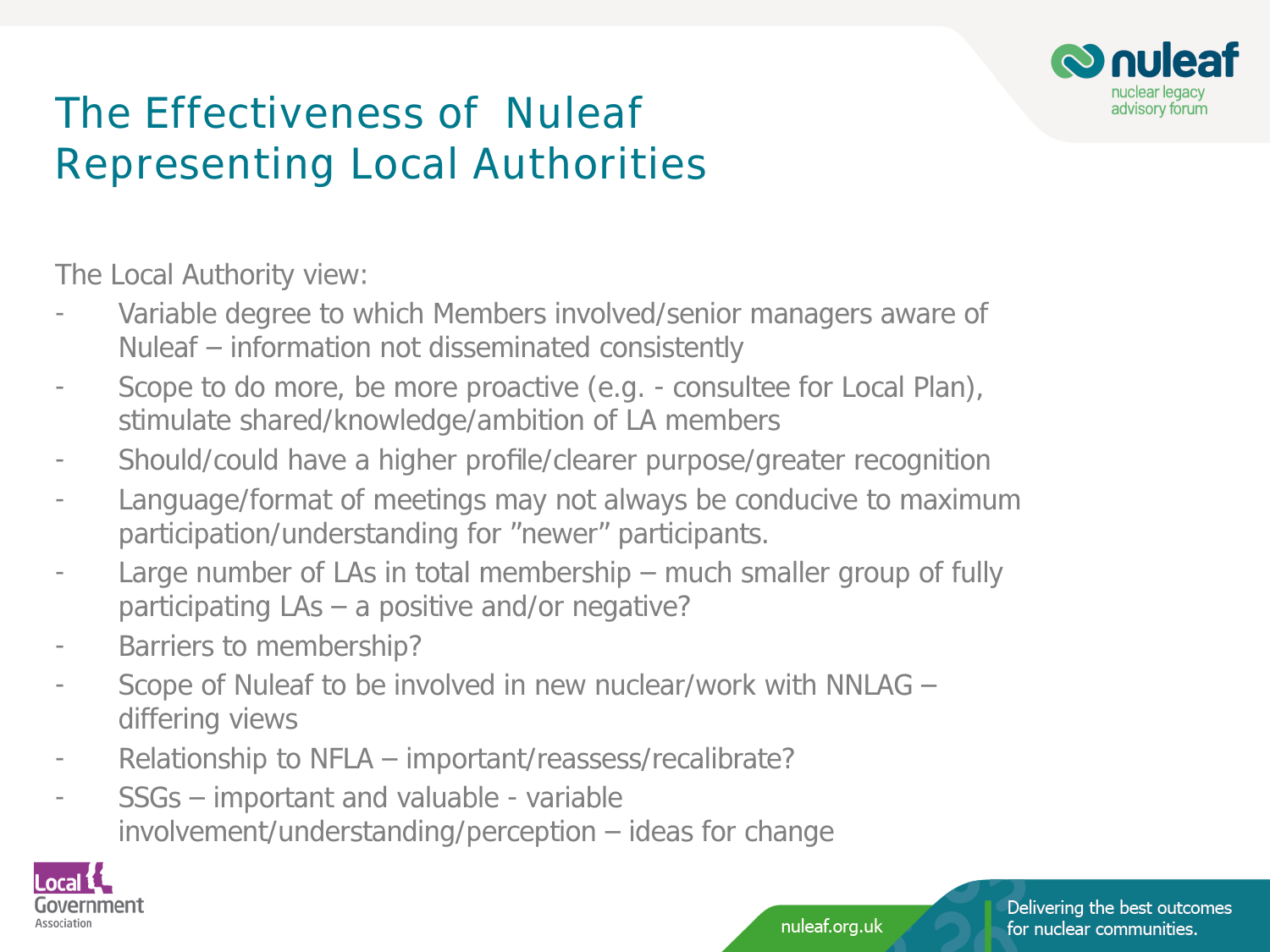

# The Effectiveness of  Nuleaf Representing Local Authorities
The Local Authority view:
Variable degree to which Members involved/senior managers aware of Nuleaf – information not disseminated consistently
Scope to do more, be more proactive (e.g. - consultee for Local Plan), stimulate shared/knowledge/ambition of LA members
Should/could have a higher profile/clearer purpose/greater recognition
Language/format of meetings may not always be conducive to maximum participation/understanding for ”newer” participants.
Large number of LAs in total membership – much smaller group of fully participating LAs – a positive and/or negative?
Barriers to membership?
Scope of Nuleaf to be involved in new nuclear/work with NNLAG – differing views
Relationship to NFLA – important/reassess/recalibrate?
SSGs – important and valuable - variable involvement/understanding/perception – ideas for change